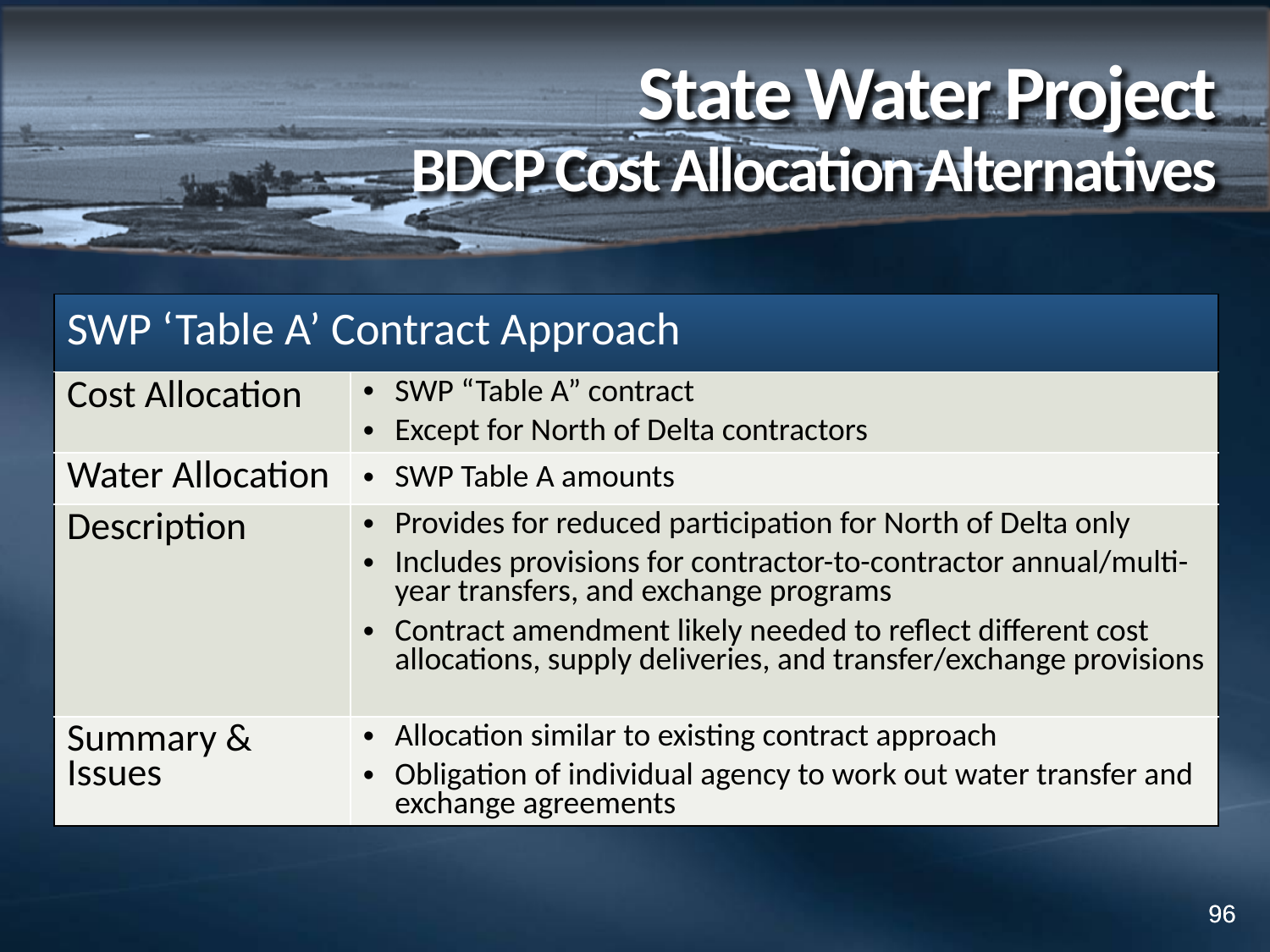

# State Water Project BDCP Cost Allocation Alternatives
| SWP ‘Table A’ Contract Approach |  |
| --- | --- |
| Cost Allocation | SWP “Table A” contract Except for North of Delta contractors |
| Water Allocation | SWP Table A amounts |
| Description | Provides for reduced participation for North of Delta only Includes provisions for contractor-to-contractor annual/multi-year transfers, and exchange programs Contract amendment likely needed to reflect different cost allocations, supply deliveries, and transfer/exchange provisions |
| Summary & Issues | Allocation similar to existing contract approach Obligation of individual agency to work out water transfer and exchange agreements |
96